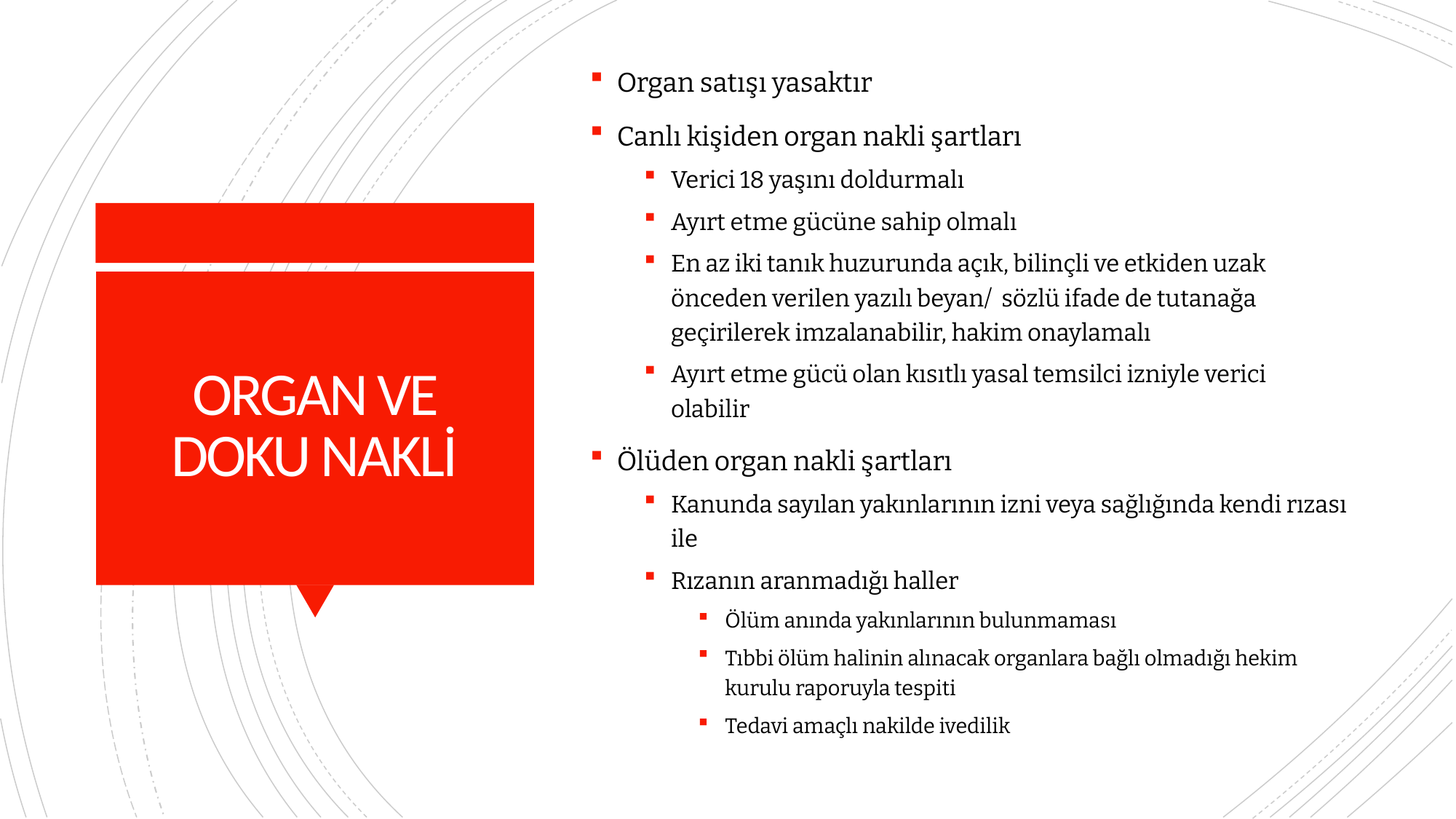

Organ satışı yasaktır
Canlı kişiden organ nakli şartları
Verici 18 yaşını doldurmalı
Ayırt etme gücüne sahip olmalı
En az iki tanık huzurunda açık, bilinçli ve etkiden uzak önceden verilen yazılı beyan/  sözlü ifade de tutanağa geçirilerek imzalanabilir, hakim onaylamalı
Ayırt etme gücü olan kısıtlı yasal temsilci izniyle verici olabilir
Ölüden organ nakli şartları
Kanunda sayılan yakınlarının izni veya sağlığında kendi rızası ile
Rızanın aranmadığı haller
Ölüm anında yakınlarının bulunmaması
Tıbbi ölüm halinin alınacak organlara bağlı olmadığı hekim kurulu raporuyla tespiti
Tedavi amaçlı nakilde ivedilik
# ORGAN VE DOKU NAKLİ